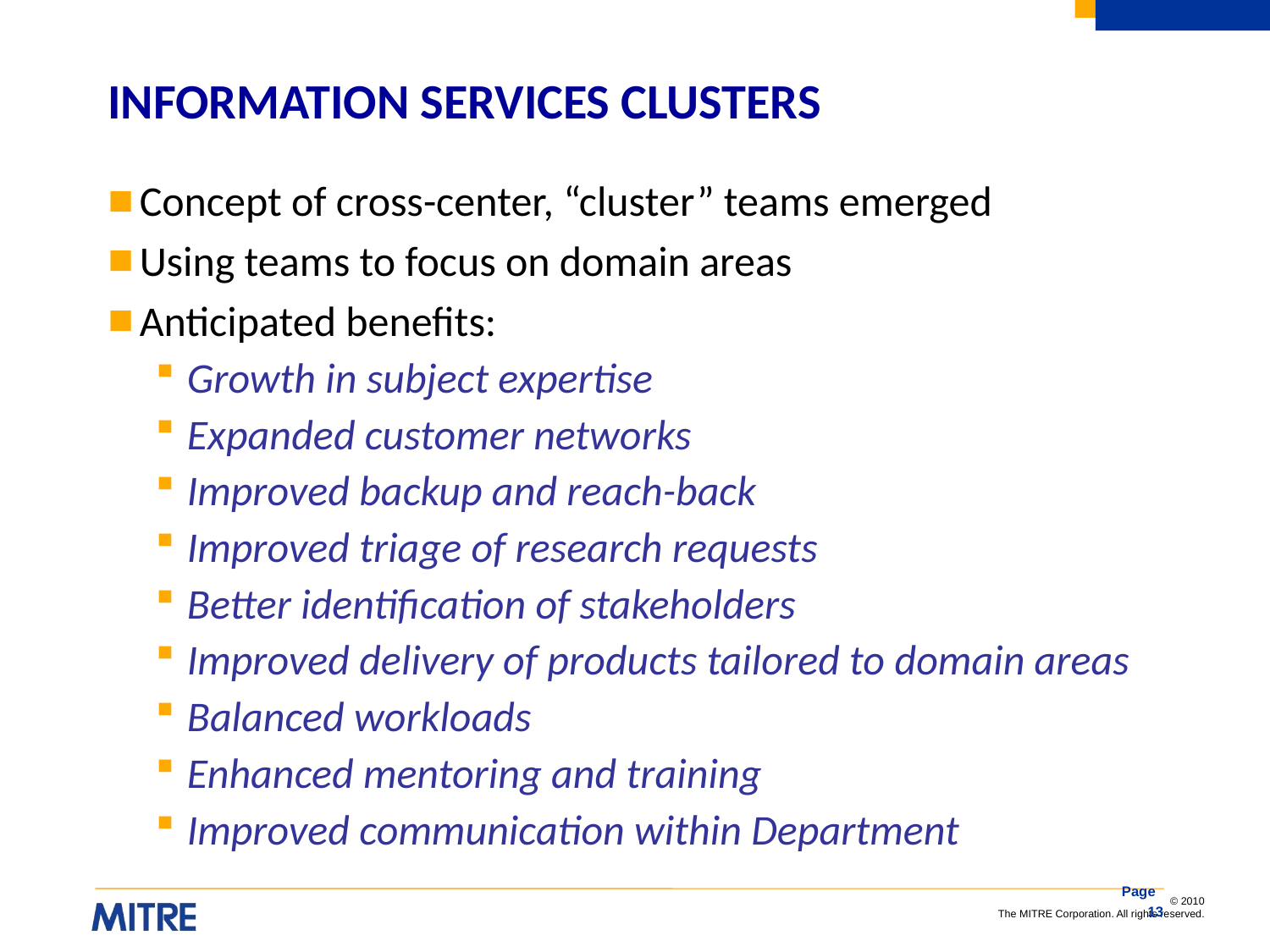

# INFORMATION SERVICES CLUSTERS
Concept of cross-center, “cluster” teams emerged
Using teams to focus on domain areas
Anticipated benefits:
Growth in subject expertise
Expanded customer networks
Improved backup and reach-back
Improved triage of research requests
Better identification of stakeholders
Improved delivery of products tailored to domain areas
Balanced workloads
Enhanced mentoring and training
Improved communication within Department

Page  13